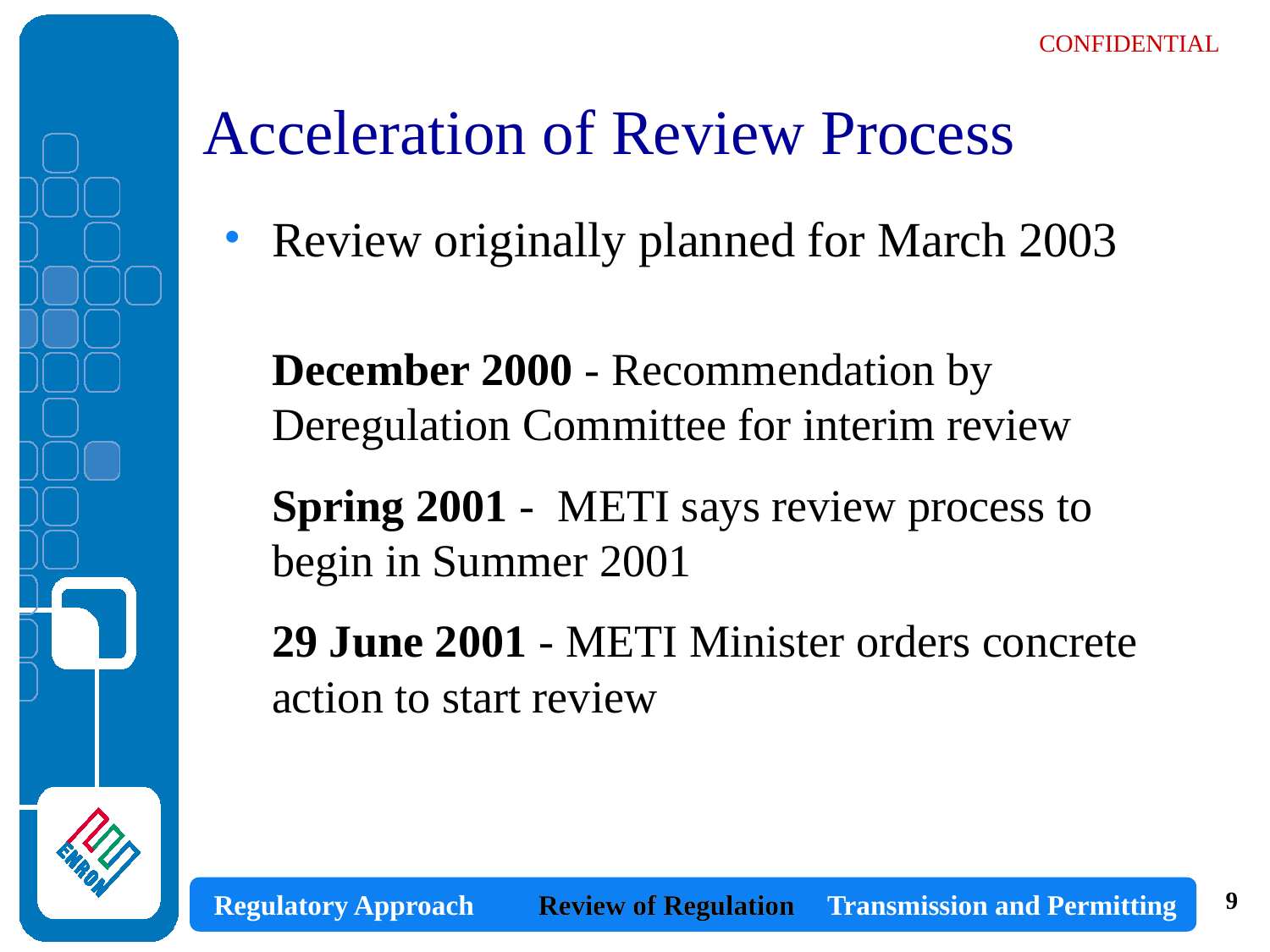

# Acceleration of Review Process
Review originally planned for March 2003

	December 2000 - Recommendation by Deregulation Committee for interim review
	Spring 2001 -  METI says review process to begin in Summer 2001
	29 June 2001 - METI Minister orders concrete action to start review

9
Review of Regulation